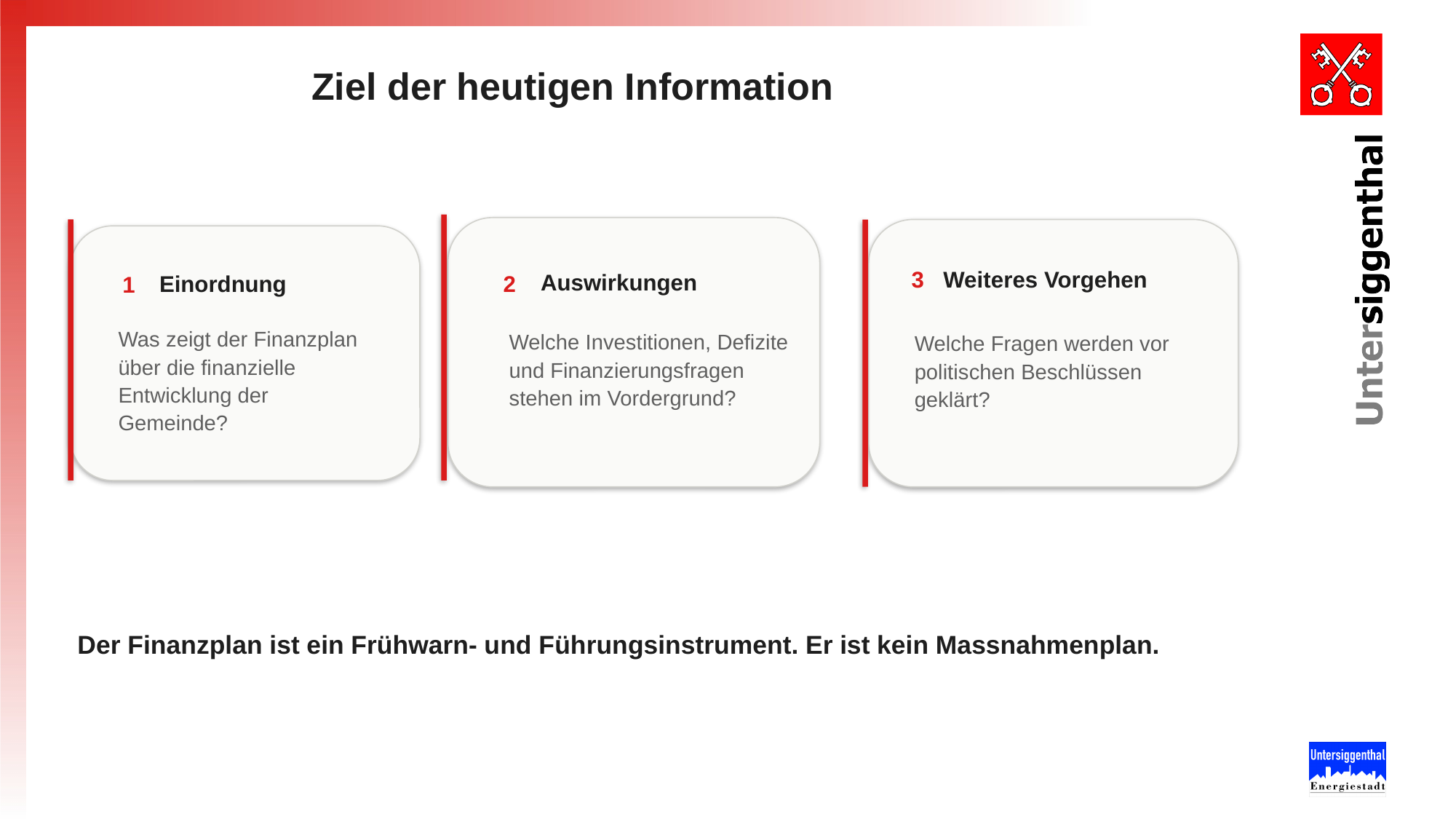

Ziel der heutigen Information

Weiteres Vorgehen
3
Auswirkungen
Einordnung
2
1
Was zeigt der Finanzplan über die finanzielle Entwicklung der Gemeinde?
Welche Investitionen, Defizite und Finanzierungsfragen stehen im Vordergrund?
Welche Fragen werden vor politischen Beschlüssen geklärt?
Der Finanzplan ist ein Frühwarn- und Führungsinstrument. Er ist kein Massnahmenplan.